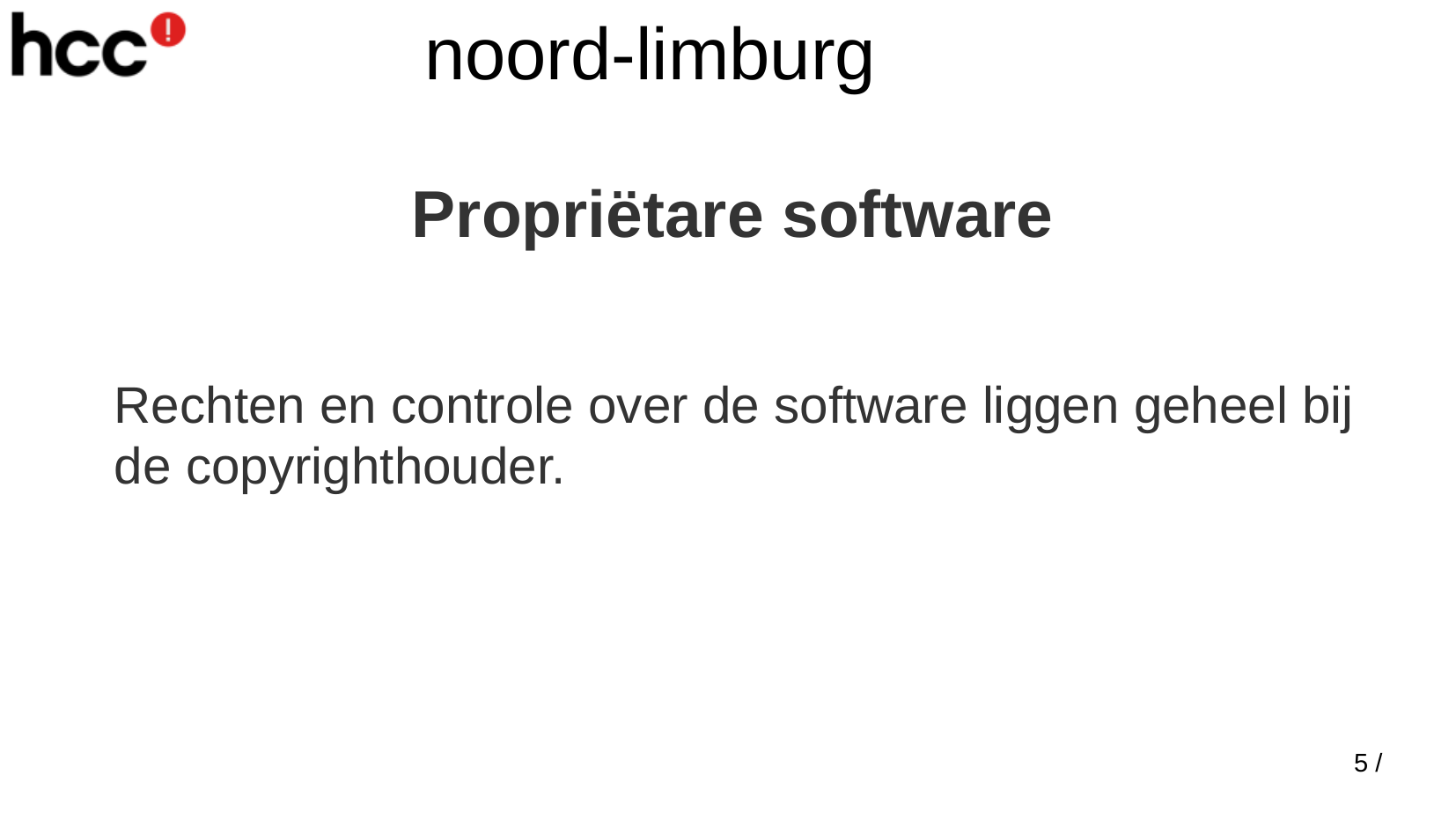

Propriëtare software
Rechten en controle over de software liggen geheel bij de copyrighthouder.
5 /